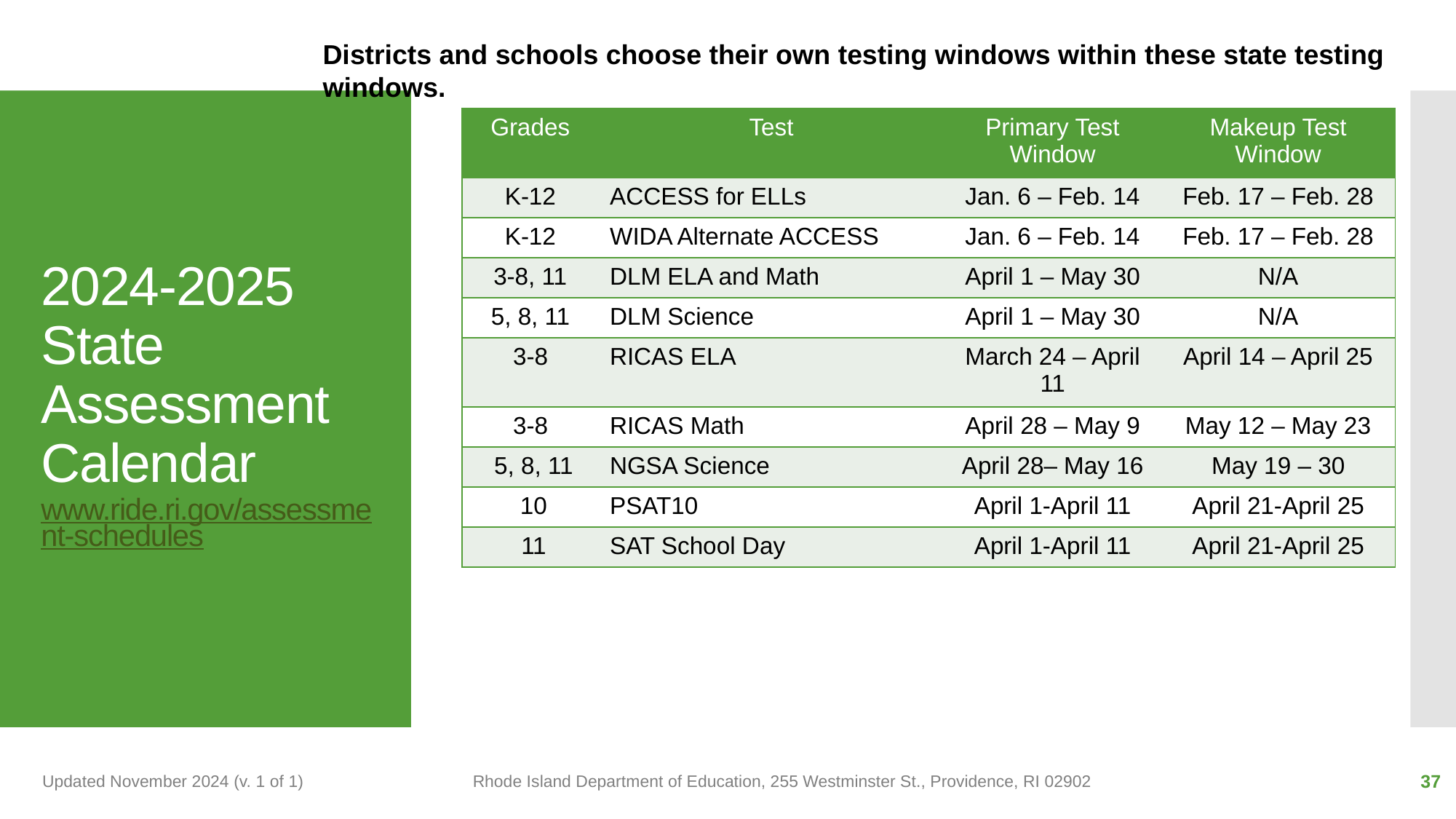

Districts and schools choose their own testing windows within these state testing windows.
| Grades | Test | Primary Test Window | Makeup Test Window |
| --- | --- | --- | --- |
| K-12 | ACCESS for ELLs | Jan. 6 – Feb. 14 | Feb. 17 – Feb. 28 |
| K-12 | WIDA Alternate ACCESS | Jan. 6 – Feb. 14 | Feb. 17 – Feb. 28 |
| 3-8, 11 | DLM ELA and Math | April 1 – May 30 | N/A |
| 5, 8, 11 | DLM Science | April 1 – May 30 | N/A |
| 3-8 | RICAS ELA | March 24 – April 11 | April 14 – April 25 |
| 3-8 | RICAS Math | April 28 – May 9 | May 12 – May 23 |
| 5, 8, 11 | NGSA Science | April 28– May 16 | May 19 – 30 |
| 10 | PSAT10 | April 1-April 11 | April 21-April 25 |
| 11 | SAT School Day | April 1-April 11 | April 21-April 25 |
# 2024-2025 State Assessment Calendar www.ride.ri.gov/assessment-schedules
Updated November 2024 (v. 1 of 1)
Rhode Island Department of Education, 255 Westminster St., Providence, RI 02902
37